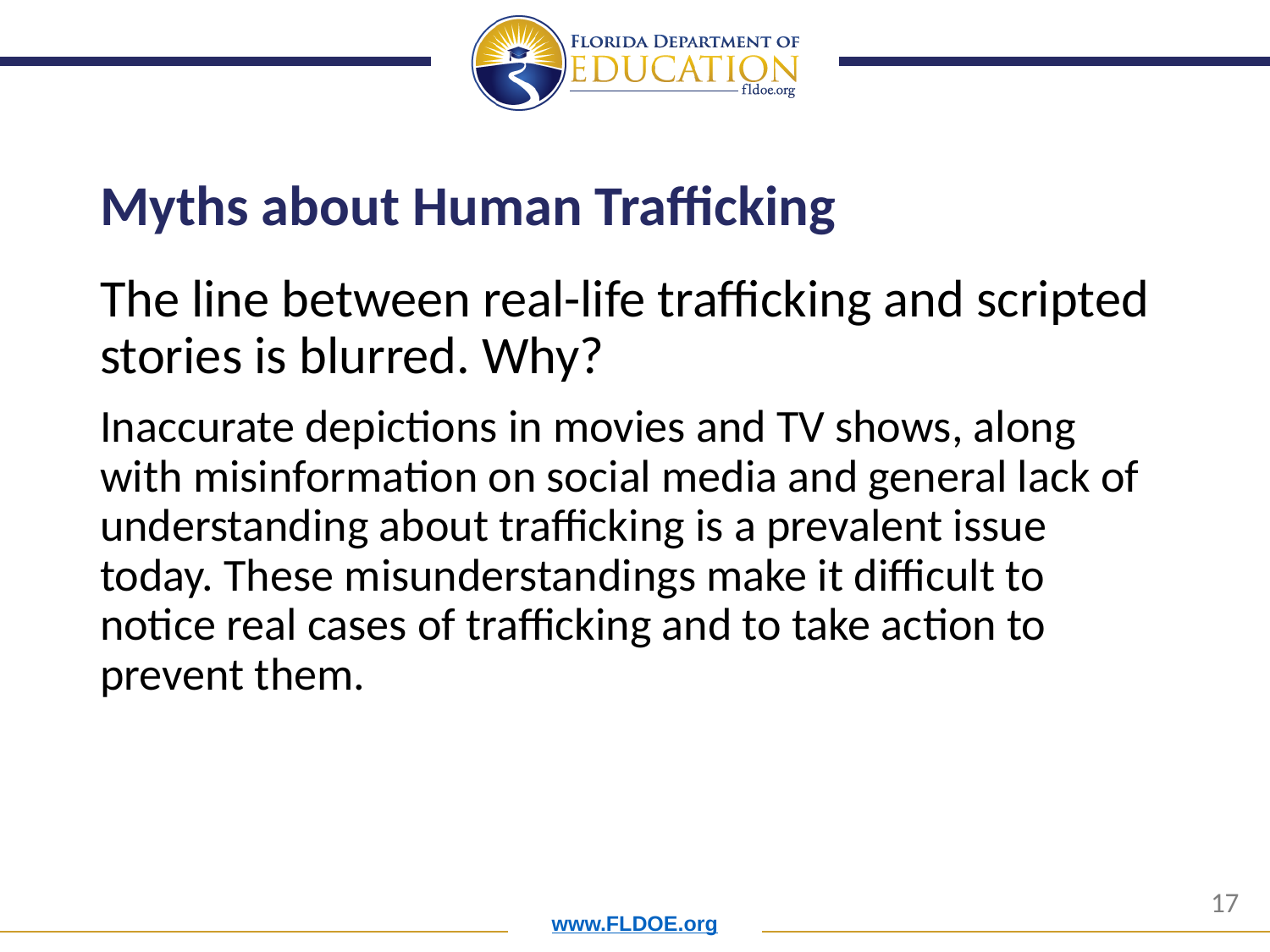

# Myths about Human Trafficking
The line between real-life trafficking and scripted stories is blurred. Why?
Inaccurate depictions in movies and TV shows, along with misinformation on social media and general lack of understanding about trafficking is a prevalent issue today. These misunderstandings make it difficult to notice real cases of trafficking and to take action to prevent them.